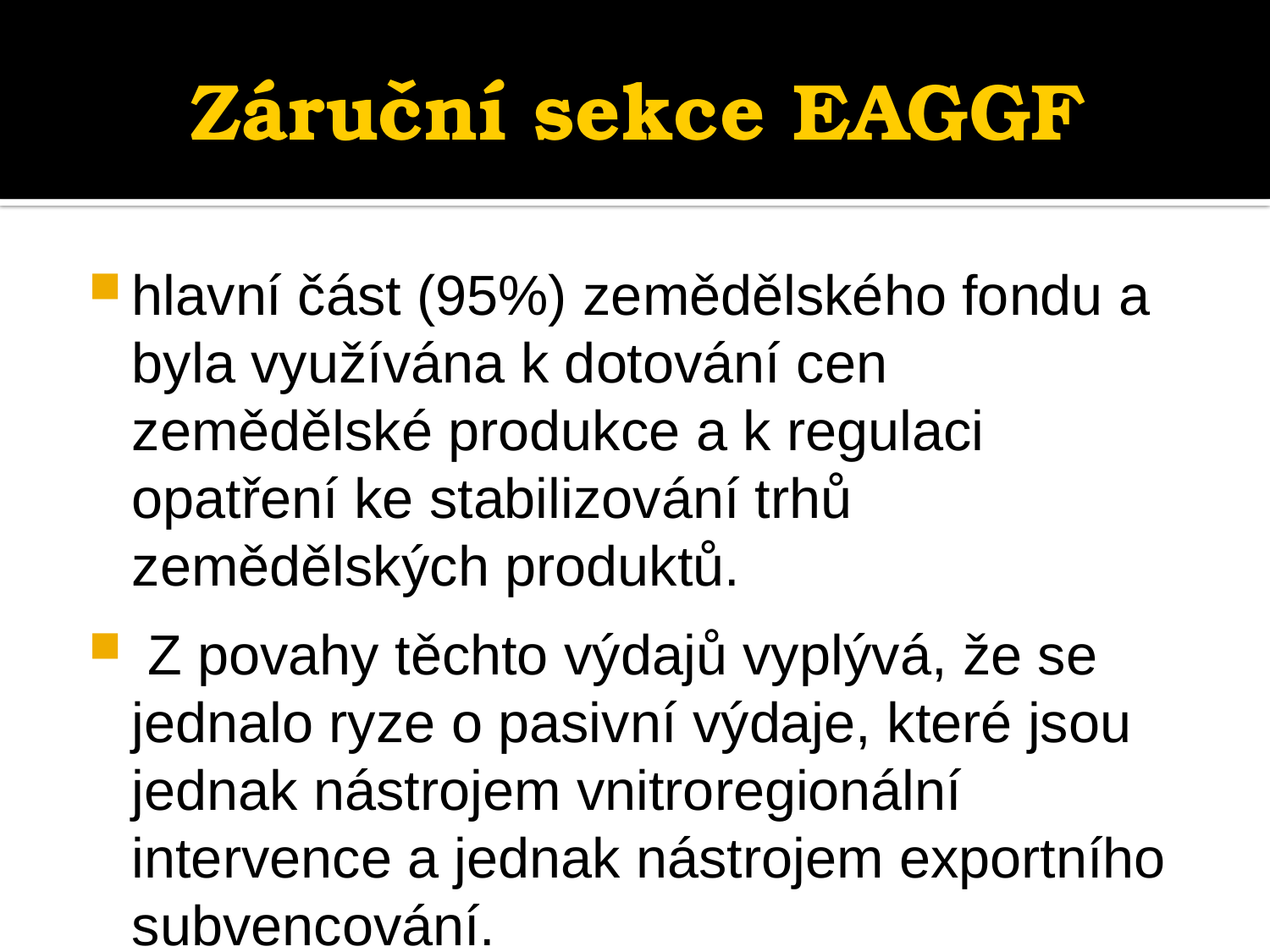

# Záruční sekce EAGGF
hlavní část (95%) zemědělského fondu a byla využívána k dotování cen zemědělské produkce a k regulaci opatření ke stabilizování trhů zemědělských produktů.
 Z povahy těchto výdajů vyplývá, že se jednalo ryze o pasivní výdaje, které jsou jednak nástrojem vnitroregionální intervence a jednak nástrojem exportního subvencování.